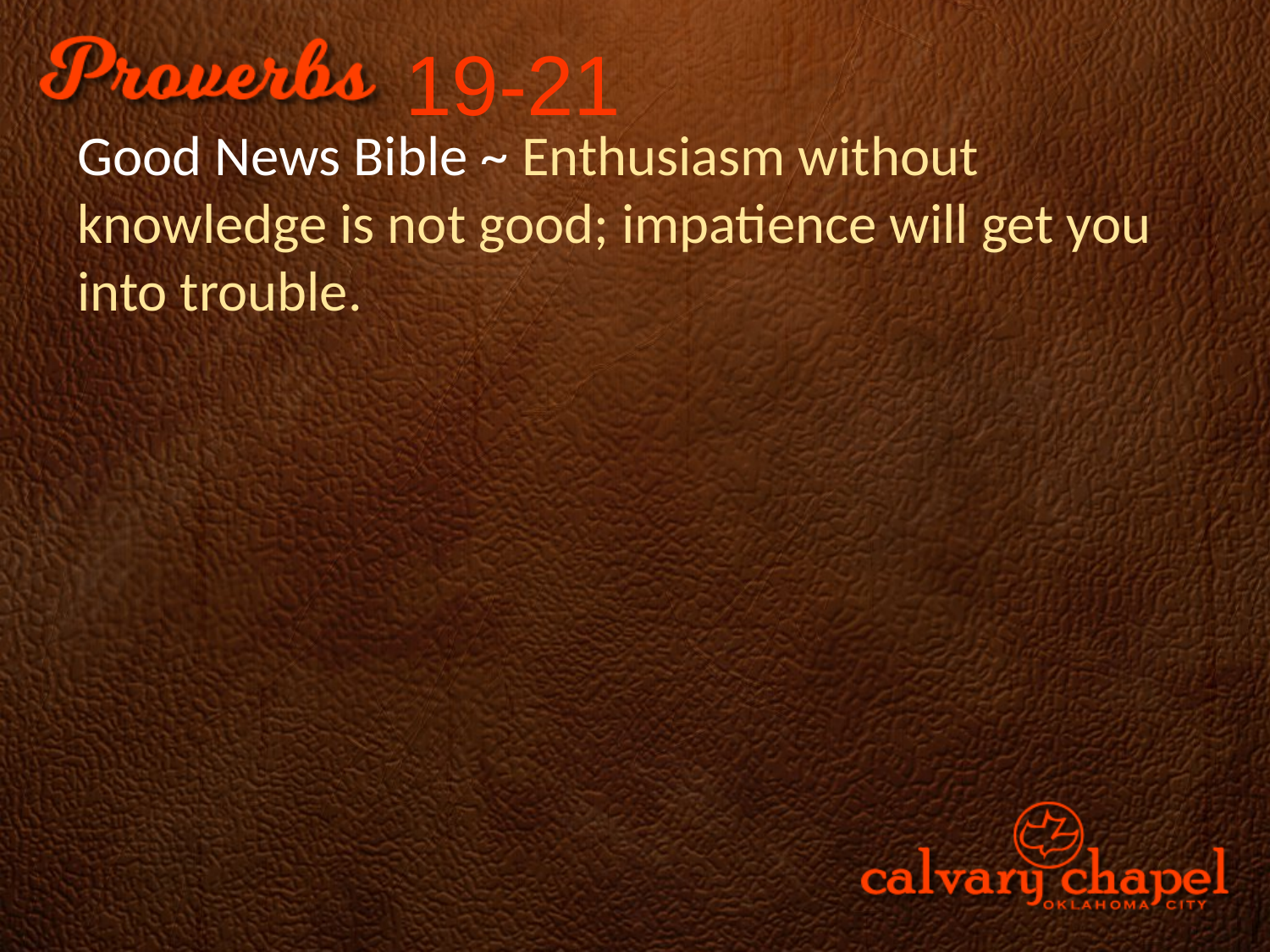

19-21
Good News Bible ~ Enthusiasm without knowledge is not good; impatience will get you into trouble.